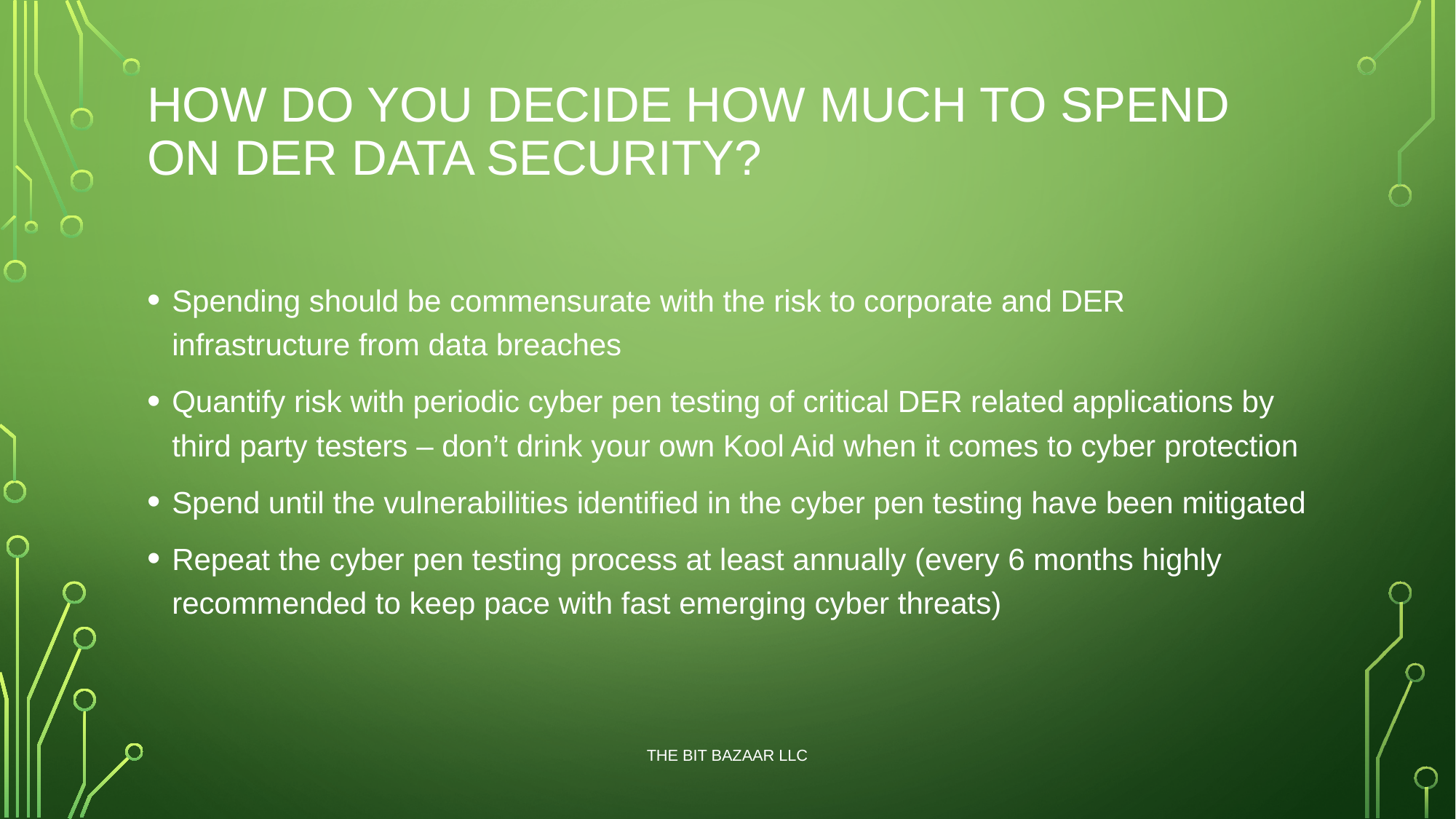

# How do you decide how much to spend on DER data security?
Spending should be commensurate with the risk to corporate and DER infrastructure from data breaches
Quantify risk with periodic cyber pen testing of critical DER related applications by third party testers – don’t drink your own Kool Aid when it comes to cyber protection
Spend until the vulnerabilities identified in the cyber pen testing have been mitigated
Repeat the cyber pen testing process at least annually (every 6 months highly recommended to keep pace with fast emerging cyber threats)
The Bit Bazaar LLC